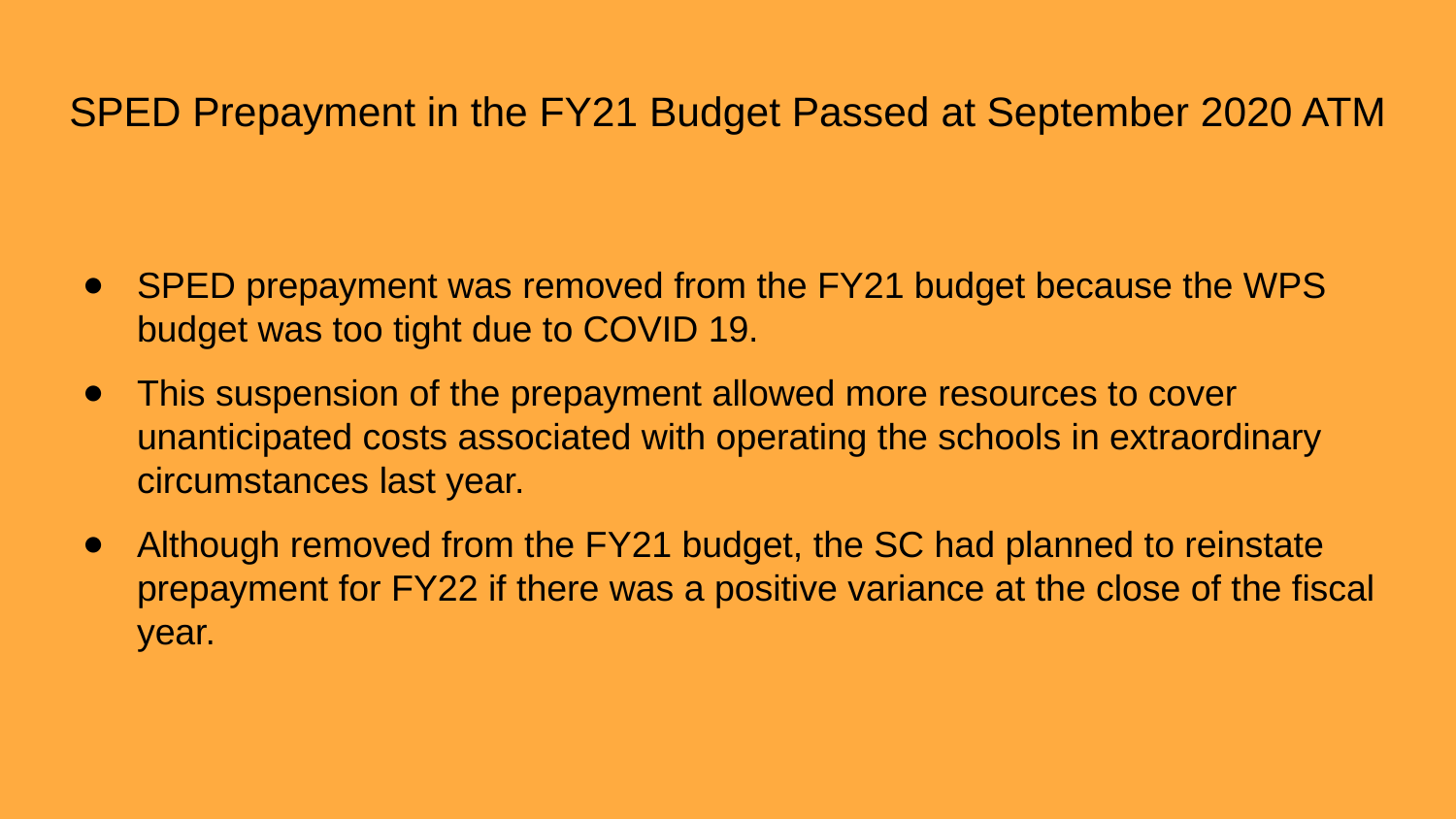

# SPED Prepayment in the FY21 Budget Passed at September 2020 ATM

SPED prepayment was removed from the FY21 budget because the WPS budget was too tight due to COVID 19.
This suspension of the prepayment allowed more resources to cover unanticipated costs associated with operating the schools in extraordinary circumstances last year.
Although removed from the FY21 budget, the SC had planned to reinstate prepayment for FY22 if there was a positive variance at the close of the fiscal year.